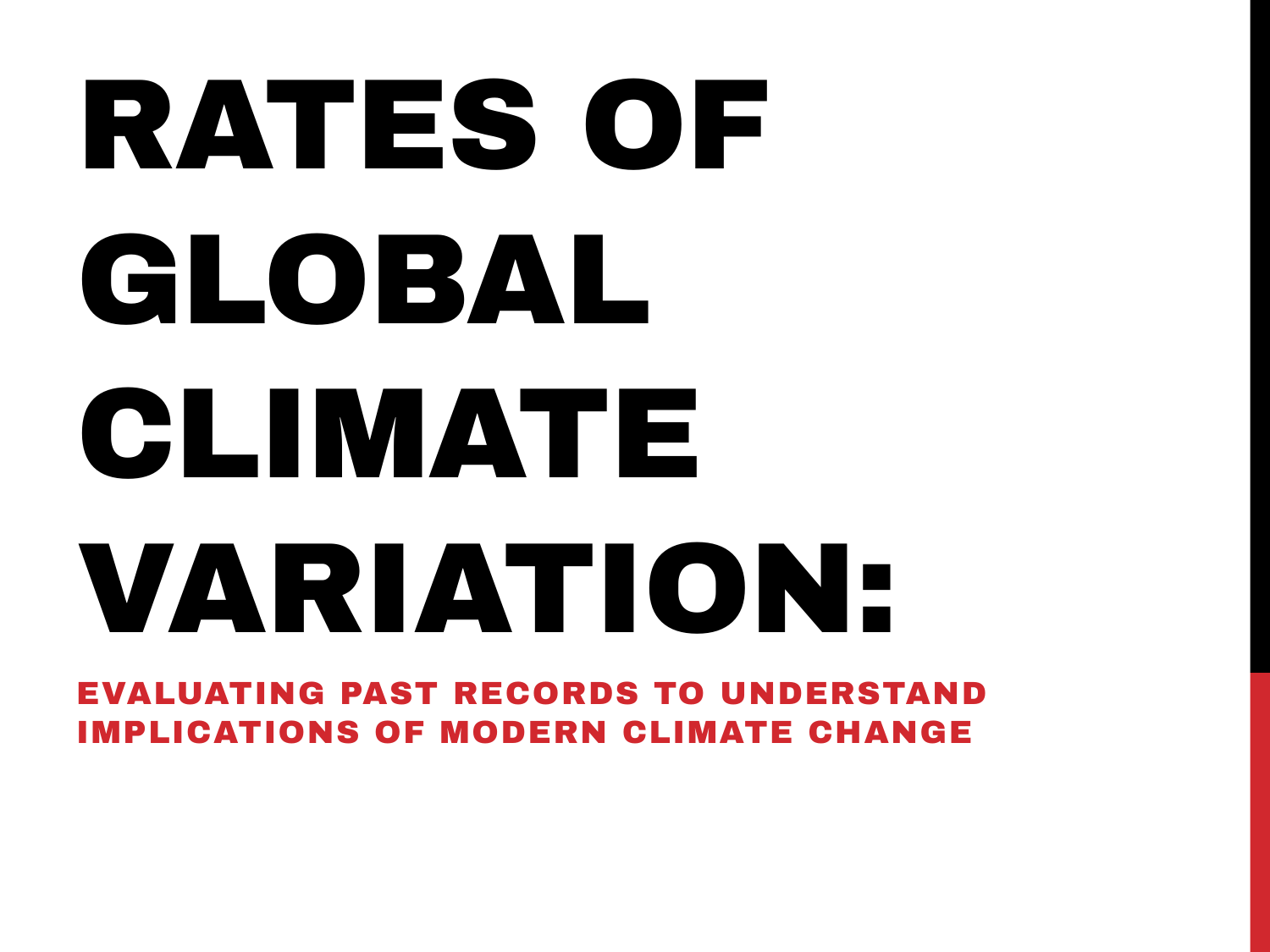

# Rates of global climate variation:
Evaluating past records to understand implications of modern climate change